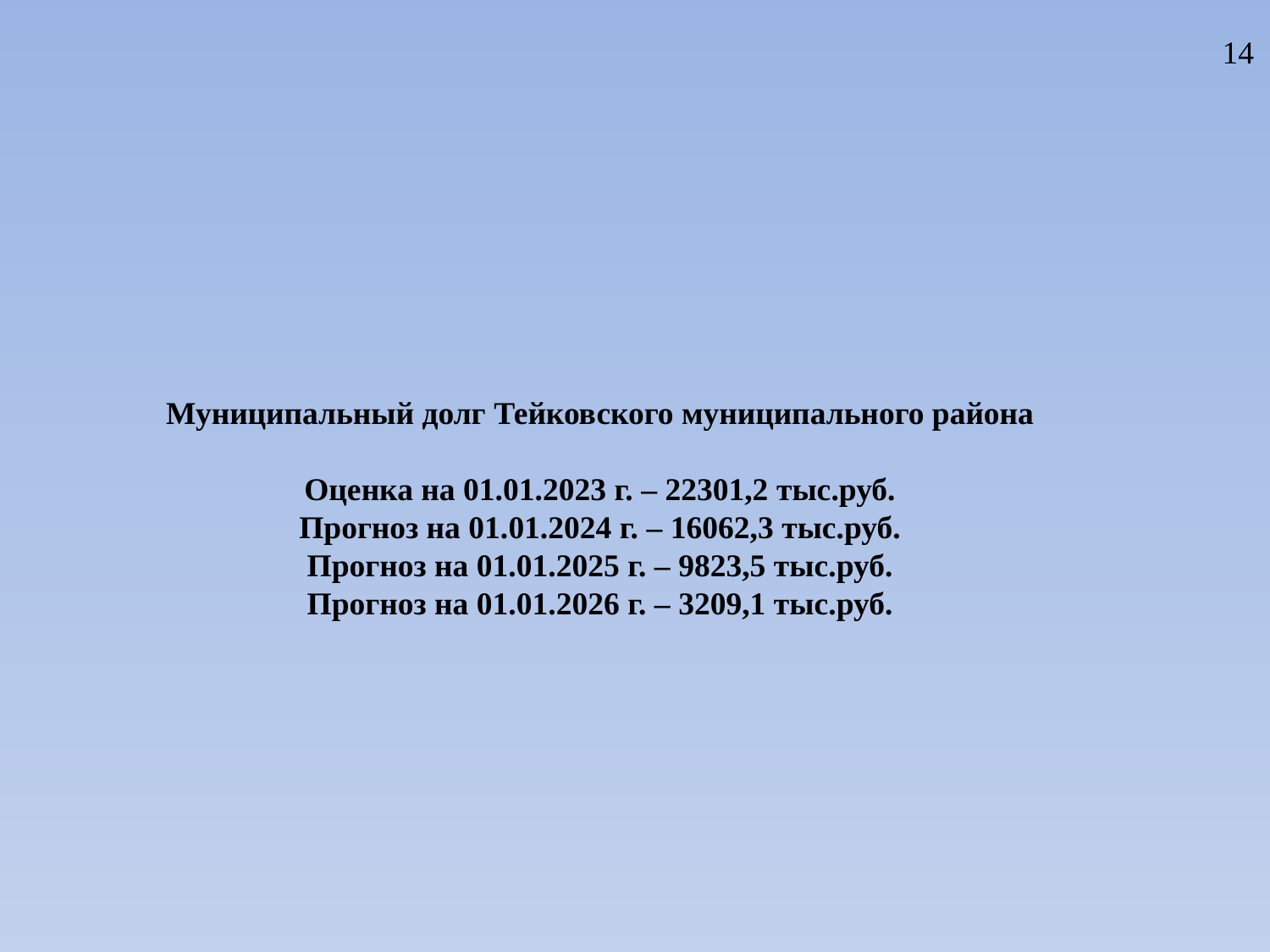

14

Муниципальный долг Тейковского муниципального района
Оценка на 01.01.2023 г. – 22301,2 тыс.руб.
Прогноз на 01.01.2024 г. – 16062,3 тыс.руб.
Прогноз на 01.01.2025 г. – 9823,5 тыс.руб.
Прогноз на 01.01.2026 г. – 3209,1 тыс.руб.